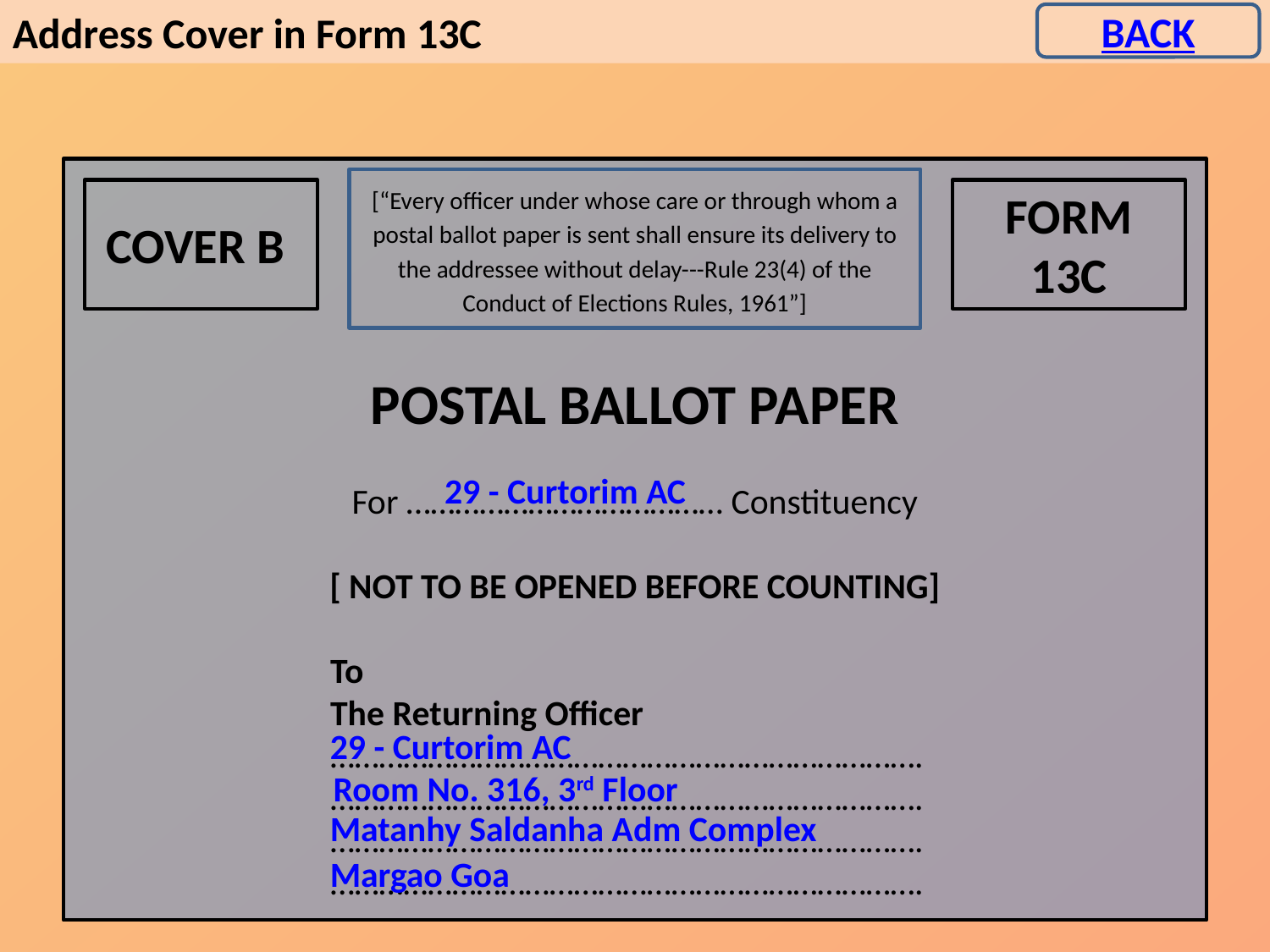

Address Cover in Form 13C
BACK

POSTAL BALLOT PAPER

For ………………………………… Constituency

[ NOT TO BE OPENED BEFORE COUNTING]

		To
		The Returning Officer
		……………………………………………………………….
		……………………………………………………………….
		……………………………………………………………….
		……………………………………………………………….

[“Every officer under whose care or through whom a postal ballot paper is sent shall ensure its delivery to the addressee without delay---Rule 23(4) of the Conduct of Elections Rules, 1961”]
COVER B
FORM 13C
29 - Curtorim AC
29 - Curtorim AC
Room No. 316, 3rd Floor
Matanhy Saldanha Adm Complex
Margao Goa